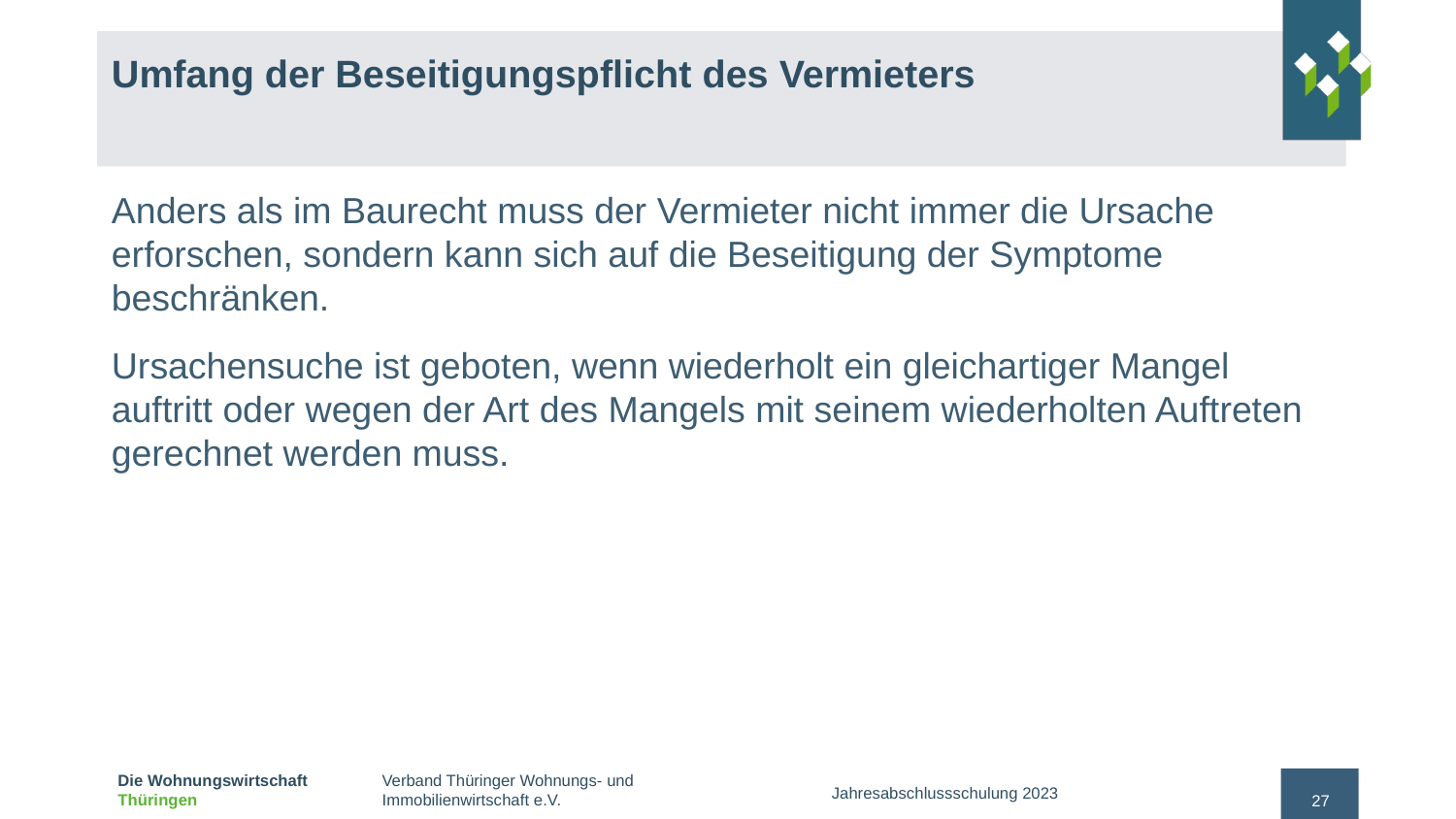

# Umfang der Beseitigungspflicht des Vermieters
Anders als im Baurecht muss der Vermieter nicht immer die Ursache erforschen, sondern kann sich auf die Beseitigung der Symptome beschränken.
Ursachensuche ist geboten, wenn wiederholt ein gleichartiger Mangel auftritt oder wegen der Art des Mangels mit seinem wiederholten Auftreten gerechnet werden muss.
Jahresabschlussschulung 2023